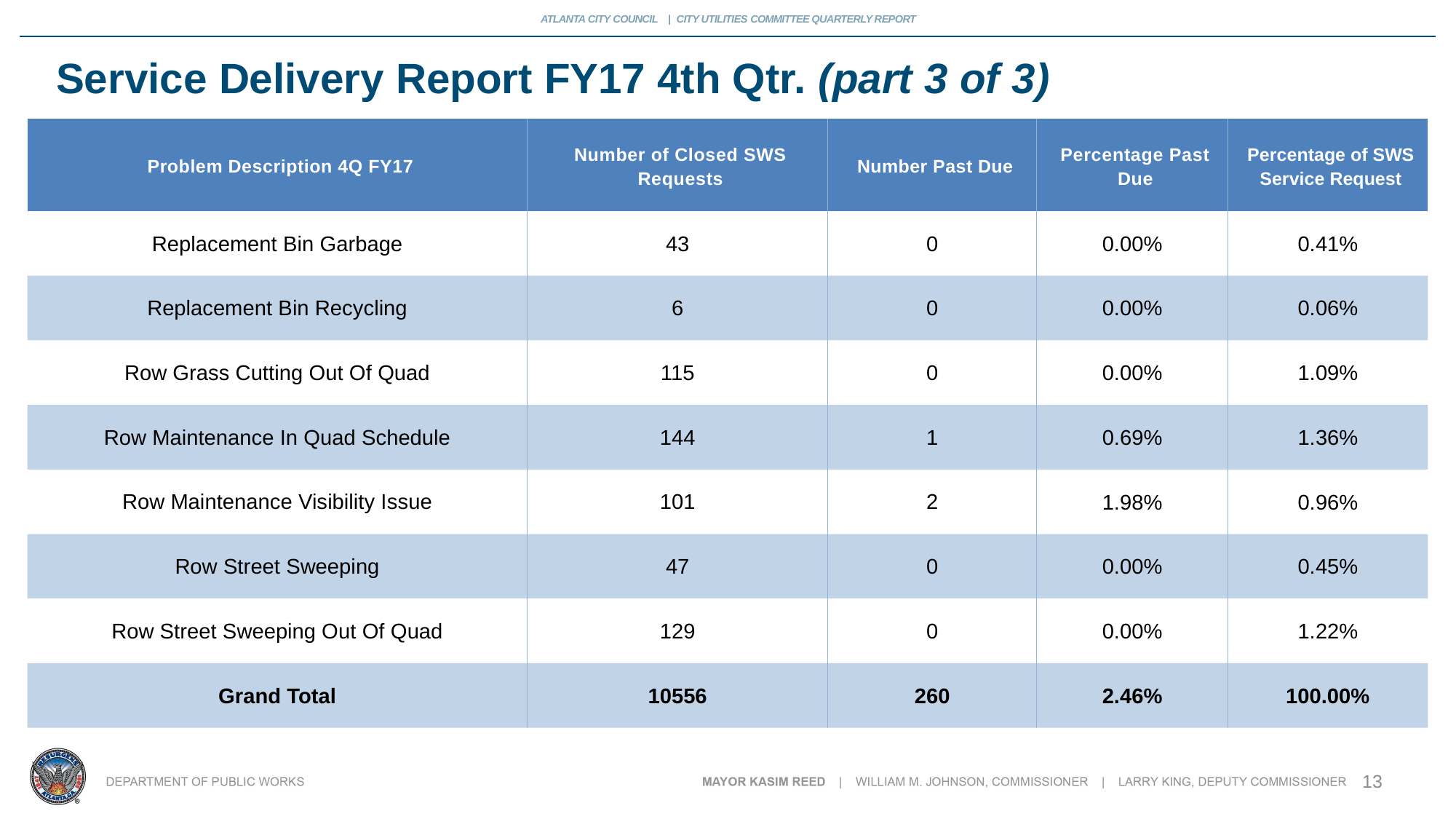

Service Delivery Report FY17 4th Qtr. (part 3 of 3)
| Problem Description 4Q FY17 | Number of Closed SWS Requests | Number Past Due | Percentage Past Due | Percentage of SWS Service Request |
| --- | --- | --- | --- | --- |
| Replacement Bin Garbage | 43 | 0 | 0.00% | 0.41% |
| Replacement Bin Recycling | 6 | 0 | 0.00% | 0.06% |
| Row Grass Cutting Out Of Quad | 115 | 0 | 0.00% | 1.09% |
| Row Maintenance In Quad Schedule | 144 | 1 | 0.69% | 1.36% |
| Row Maintenance Visibility Issue | 101 | 2 | 1.98% | 0.96% |
| Row Street Sweeping | 47 | 0 | 0.00% | 0.45% |
| Row Street Sweeping Out Of Quad | 129 | 0 | 0.00% | 1.22% |
| Grand Total | 10556 | 260 | 2.46% | 100.00% |
13